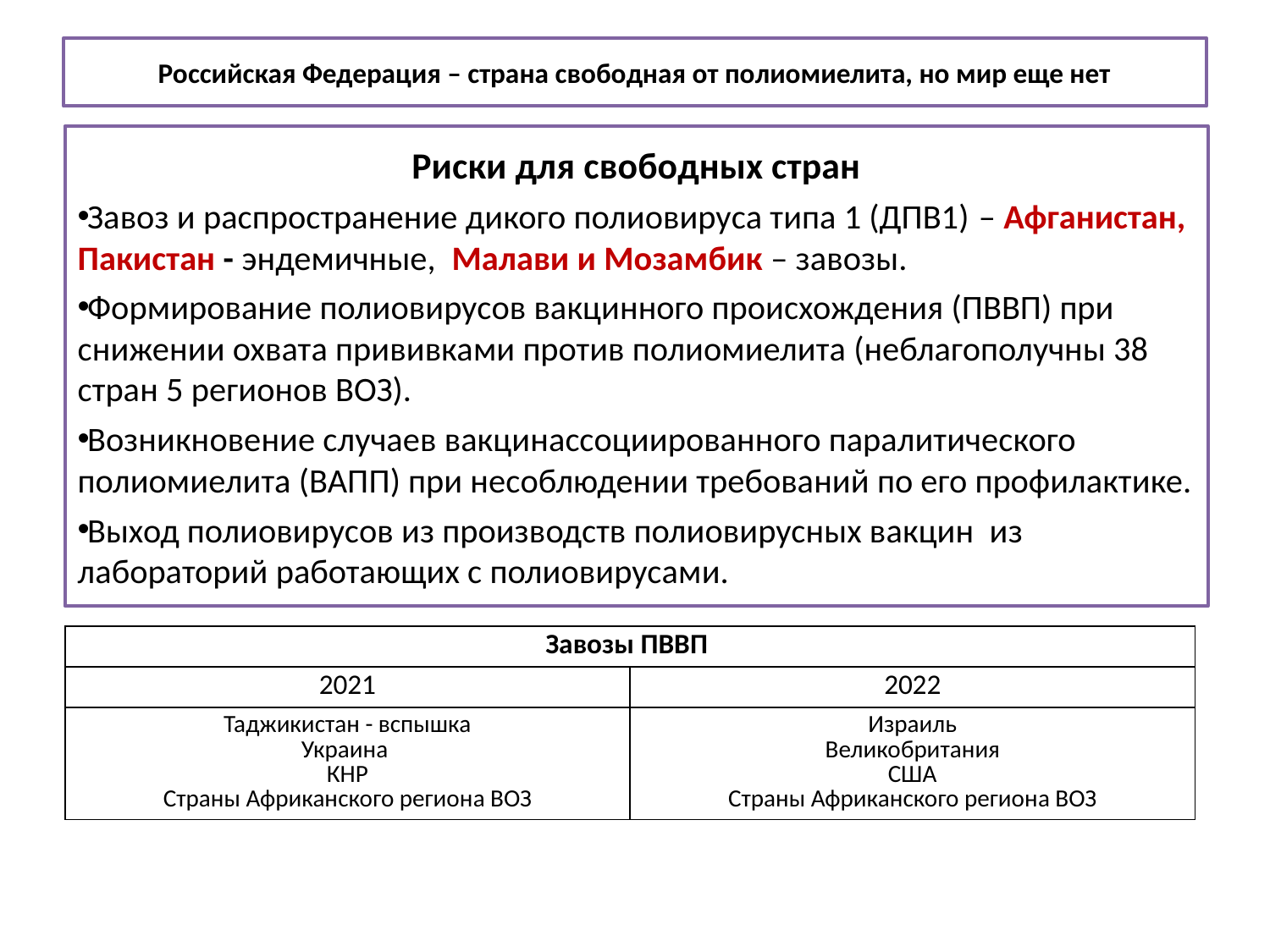

# Российская Федерация – страна свободная от полиомиелита, но мир еще нет
Риски для свободных стран
Завоз и распространение дикого полиовируса типа 1 (ДПВ1) – Афганистан, Пакистан - эндемичные,  Малави и Мозамбик – завозы.
Формирование полиовирусов вакцинного происхождения (ПВВП) при снижении охвата прививками против полиомиелита (неблагополучны 38 стран 5 регионов ВОЗ).
Возникновение случаев вакцинассоциированного паралитического полиомиелита (ВАПП) при несоблюдении требований по его профилактике.
Выход полиовирусов из производств полиовирусных вакцин  из лабораторий работающих с полиовирусами.
| Завозы ПВВП |  |
| --- | --- |
| 2021 | 2022 |
| Таджикистан - вспышка Украина КНР Страны Африканского региона ВОЗ | Израиль Великобритания США Страны Африканского региона ВОЗ |